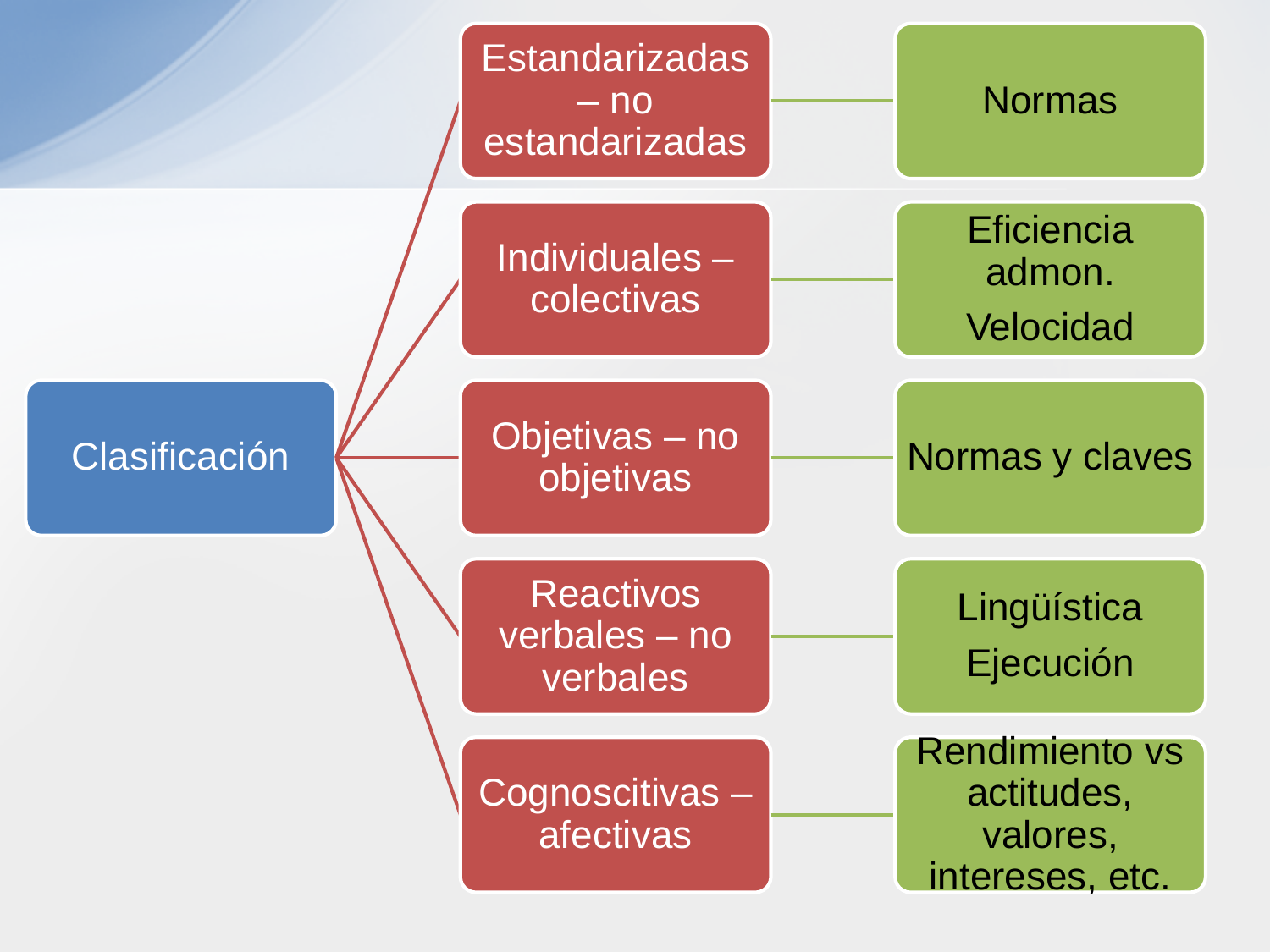

Clasificación

Estandarizadas – no estandarizadas

Normas

Individuales – colectivas

Eficiencia admon.
Velocidad

Objetivas – no objetivas

Normas y claves

Reactivos verbales – no verbales

Lingüística
Ejecución

Cognoscitivas – afectivas

Rendimiento vs actitudes, valores, intereses, etc.